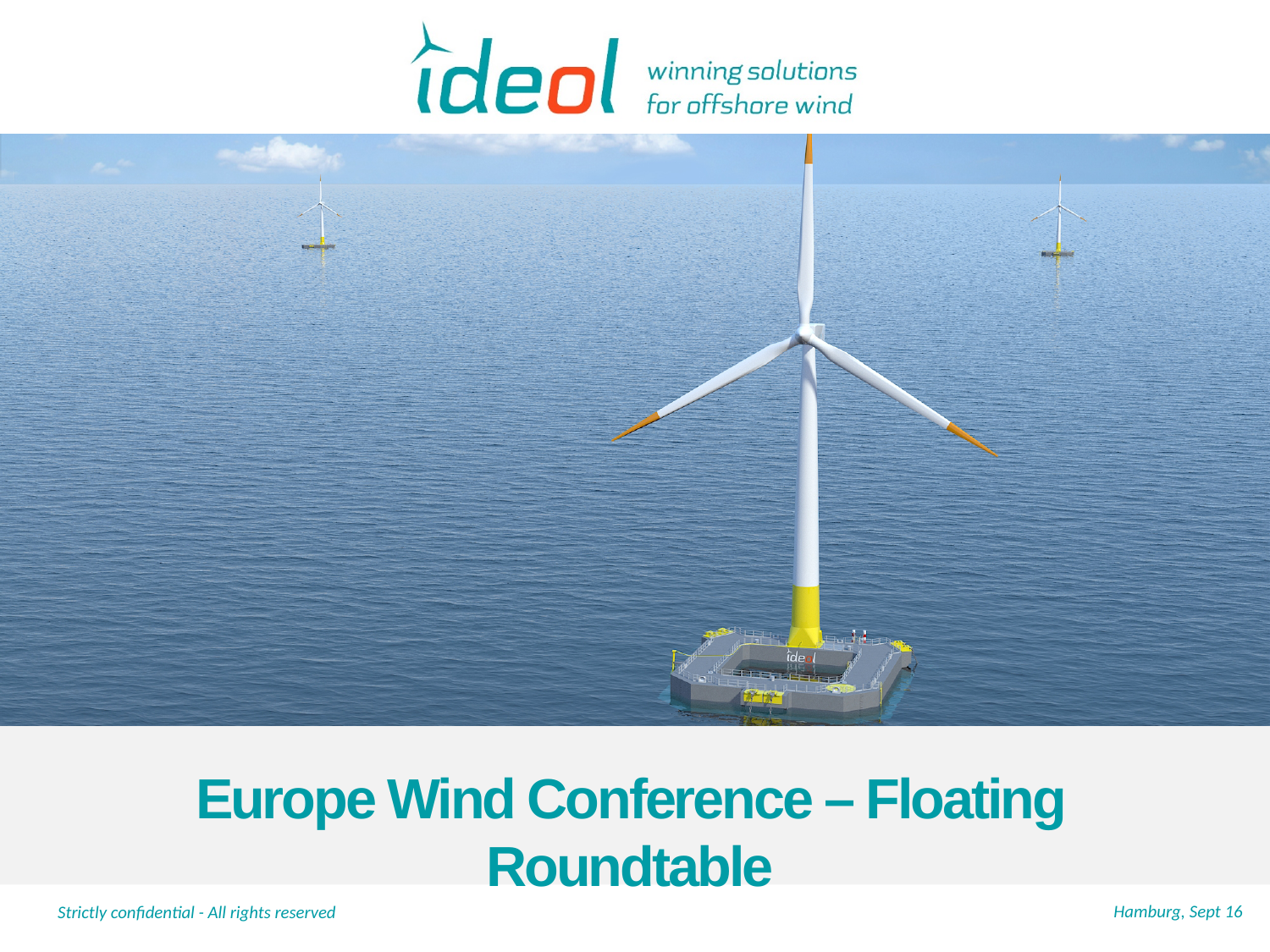

# Europe Wind Conference – Floating Roundtable
Strictly confidential - All rights reserved
Hamburg, Sept 16